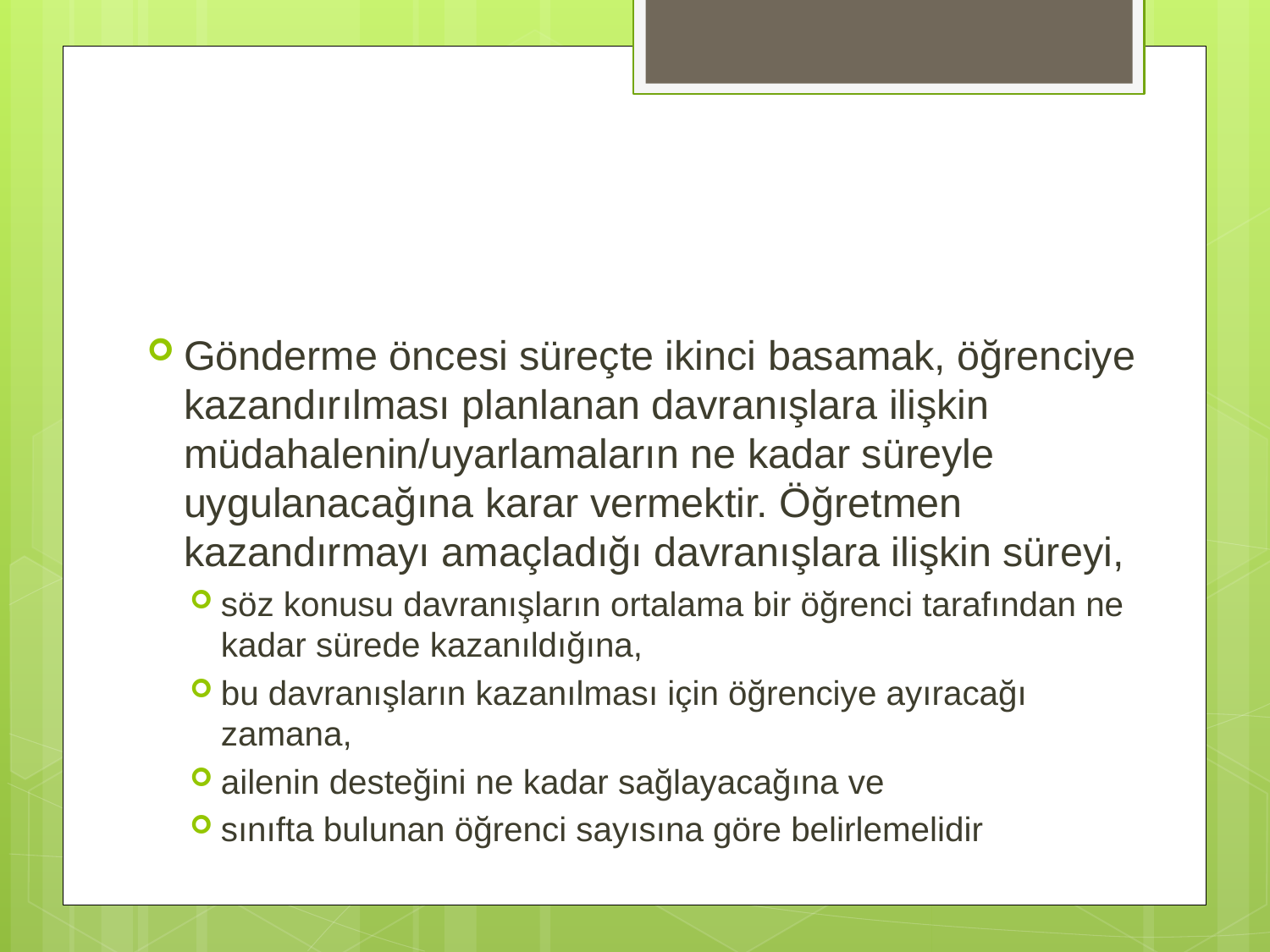

#
Gönderme öncesi süreçte ikinci basamak, öğrenciye kazandırılması planlanan davranışlara ilişkin müdahalenin/uyarlamaların ne kadar süreyle uygulanacağına karar vermektir. Öğretmen kazandırmayı amaçladığı davranışlara ilişkin süreyi,
söz konusu davranışların ortalama bir öğrenci tarafından ne kadar sürede kazanıldığına,
bu davranışların kazanılması için öğrenciye ayıracağı zamana,
ailenin desteğini ne kadar sağlayacağına ve
sınıfta bulunan öğrenci sayısına göre belirlemelidir